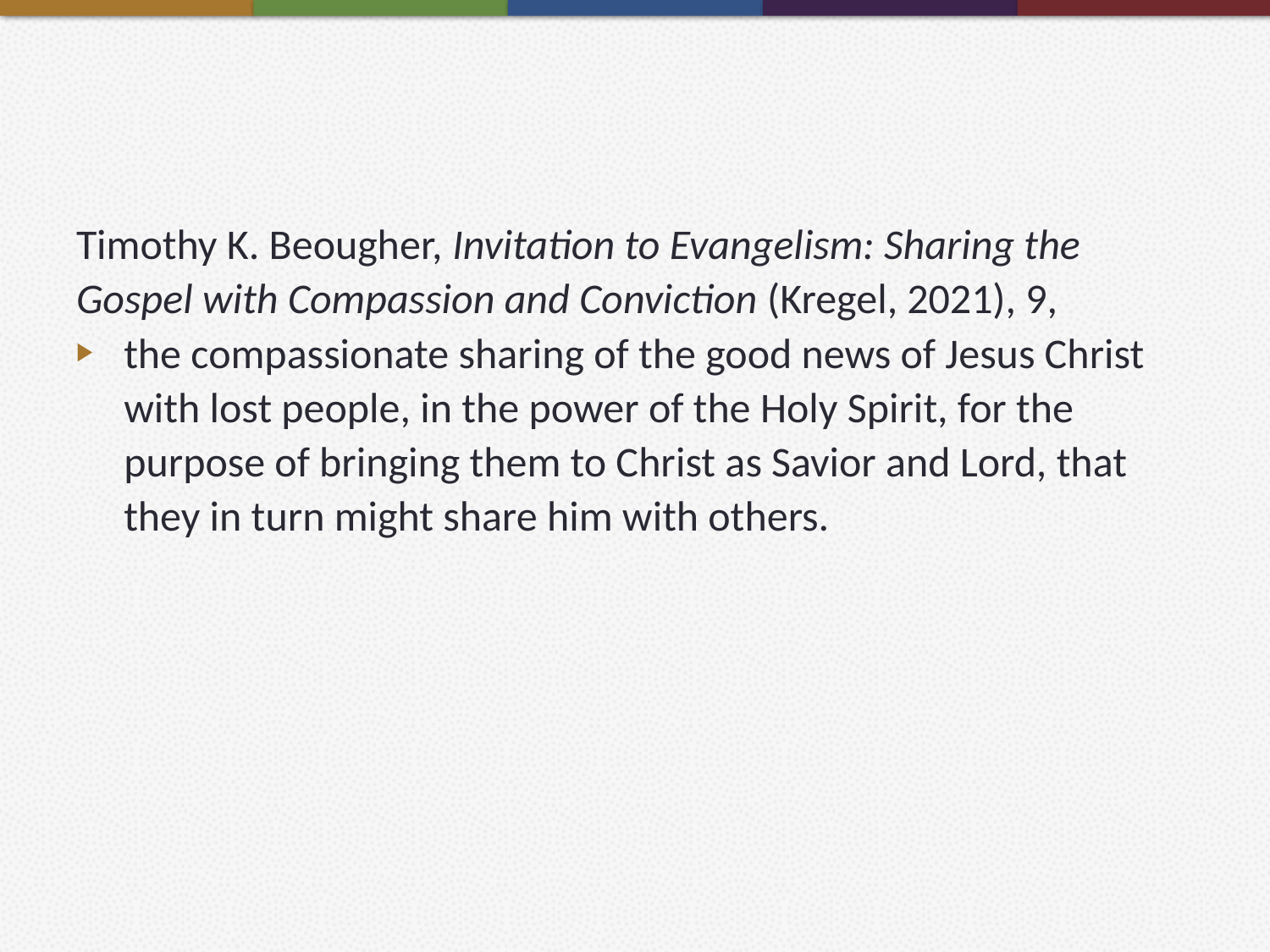

#
Timothy K. Beougher, Invitation to Evangelism: Sharing the Gospel with Compassion and Conviction (Kregel, 2021), 9,
the compassionate sharing of the good news of Jesus Christ with lost people, in the power of the Holy Spirit, for the purpose of bringing them to Christ as Savior and Lord, that they in turn might share him with others.